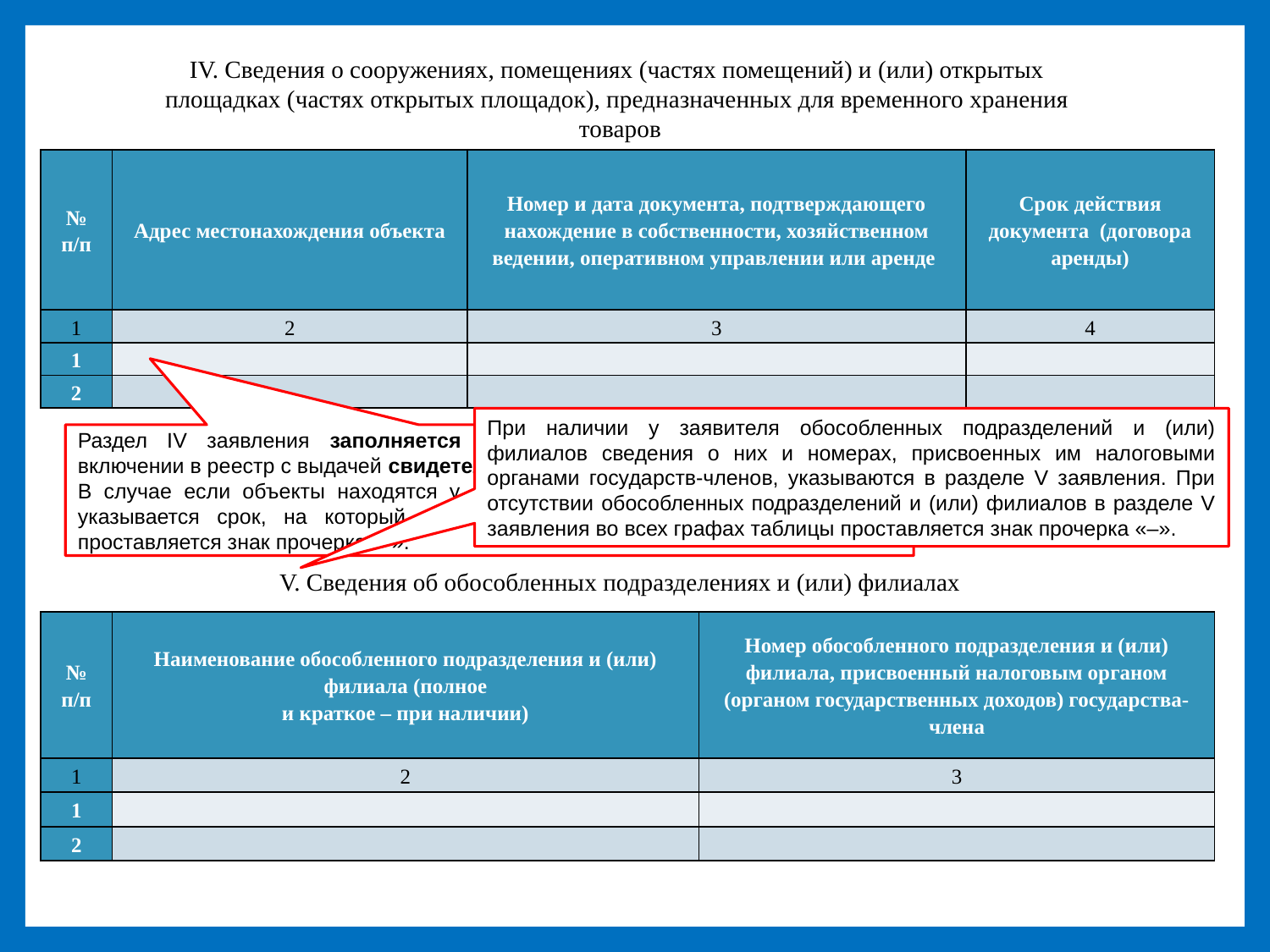

IV. Сведения о сооружениях, помещениях (частях помещений) и (или) открытых
площадках (частях открытых площадок), предназначенных для временного хранения
товаров
| № п/п | Адрес местонахождения объекта | Номер и дата документа, подтверждающего нахождение в собственности, хозяйственном ведении, оперативном управлении или аренде | Срок действия документа (договора аренды) |
| --- | --- | --- | --- |
| 1 | 2 | 3 | 4 |
| 1 |  |  |  |
| 2 |  |  |  |
При наличии у заявителя обособленных подразделений и (или) филиалов сведения о них и номерах, присвоенных им налоговыми органами государств-членов, указываются в разделе V заявления. При отсутствии обособленных подразделений и (или) филиалов в разделе V заявления во всех графах таблицы проставляется знак прочерка «–».
Раздел IV заявления заполняется заявителем при подаче заявления о включении в реестр с выдачей свидетельства второго или третьего типа.
В случае если объекты находятся у заявителя в аренде, в графе 4 таблицы указывается срок, на который заключен договор аренды, в иных случаях проставляется знак прочерка «−».
V. Сведения об обособленных подразделениях и (или) филиалах
| № п/п | Наименование обособленного подразделения и (или) филиала (полное и краткое – при наличии) | Номер обособленного подразделения и (или) филиала, присвоенный налоговым органом (органом государственных доходов) государства-члена |
| --- | --- | --- |
| 1 | 2 | 3 |
| 1 |  |  |
| 2 |  |  |